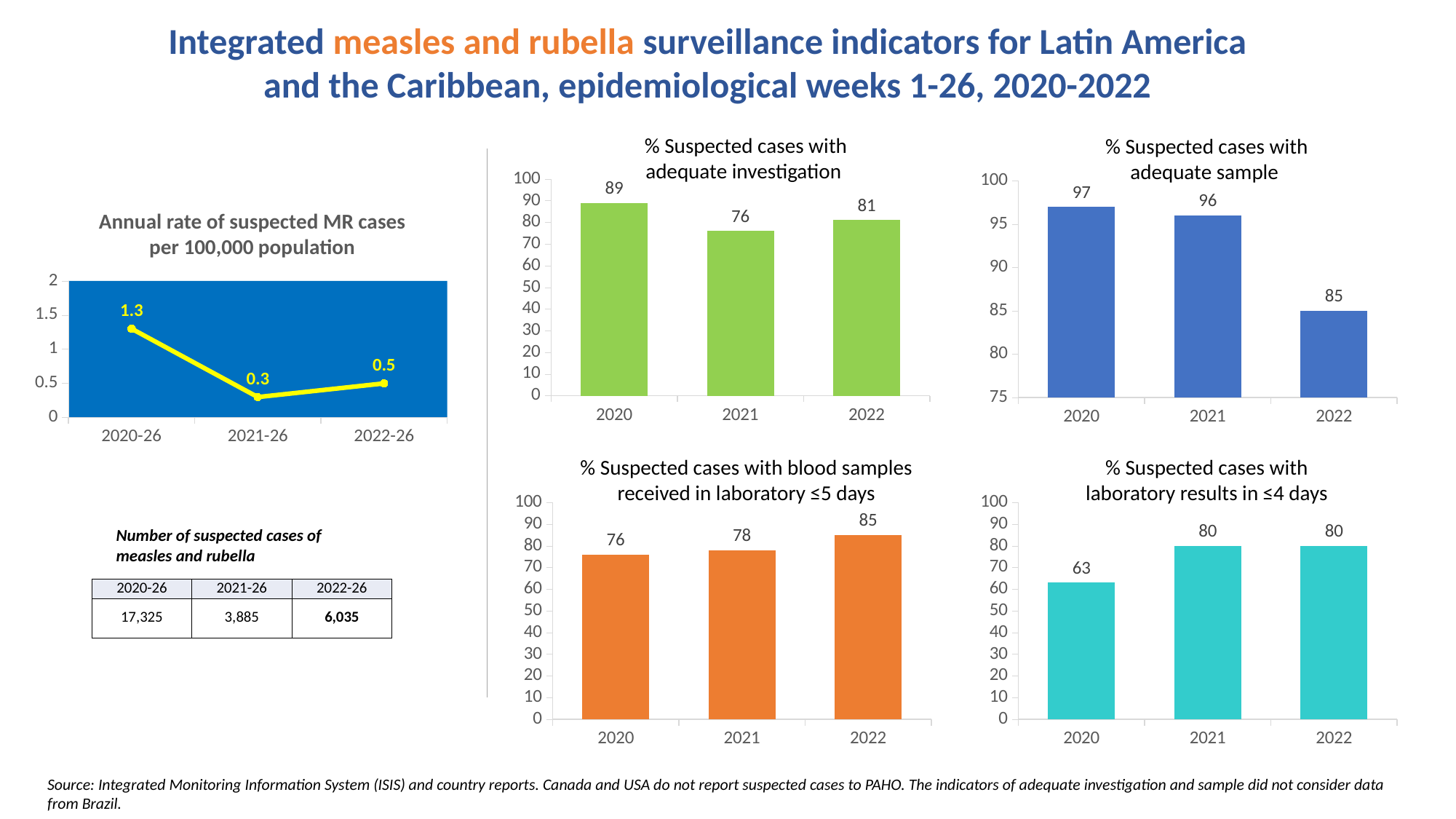

# Integrated measles and rubella surveillance indicators for Latin America and the Caribbean, epidemiological weeks 1-26, 2020-2022
% Suspected cases with adequate investigation
% Suspected cases with adequate sample

[unsupported chart]

[unsupported chart]

Annual rate of suspected MR cases per 100,000 population

### Chart

| Category | MR rate |
|---|---|
| 2020-26 | 1.3 |
| 2021-26 | 0.3 |
| 2022-26 | 0.5 |
% Suspected cases with laboratory results in ≤4 days
% Suspected cases with blood samples received in laboratory ≤5 days

[unsupported chart]

[unsupported chart]

Number of suspected cases of measles and rubella

| 2020-26 | 2021-26 | 2022-26 |
| --- | --- | --- |
| 17,325 | 3,885 | 6,035 |
Source: Integrated Monitoring Information System (ISIS) and country reports. Canada and USA do not report suspected cases to PAHO. The indicators of adequate investigation and sample did not consider data from Brazil.